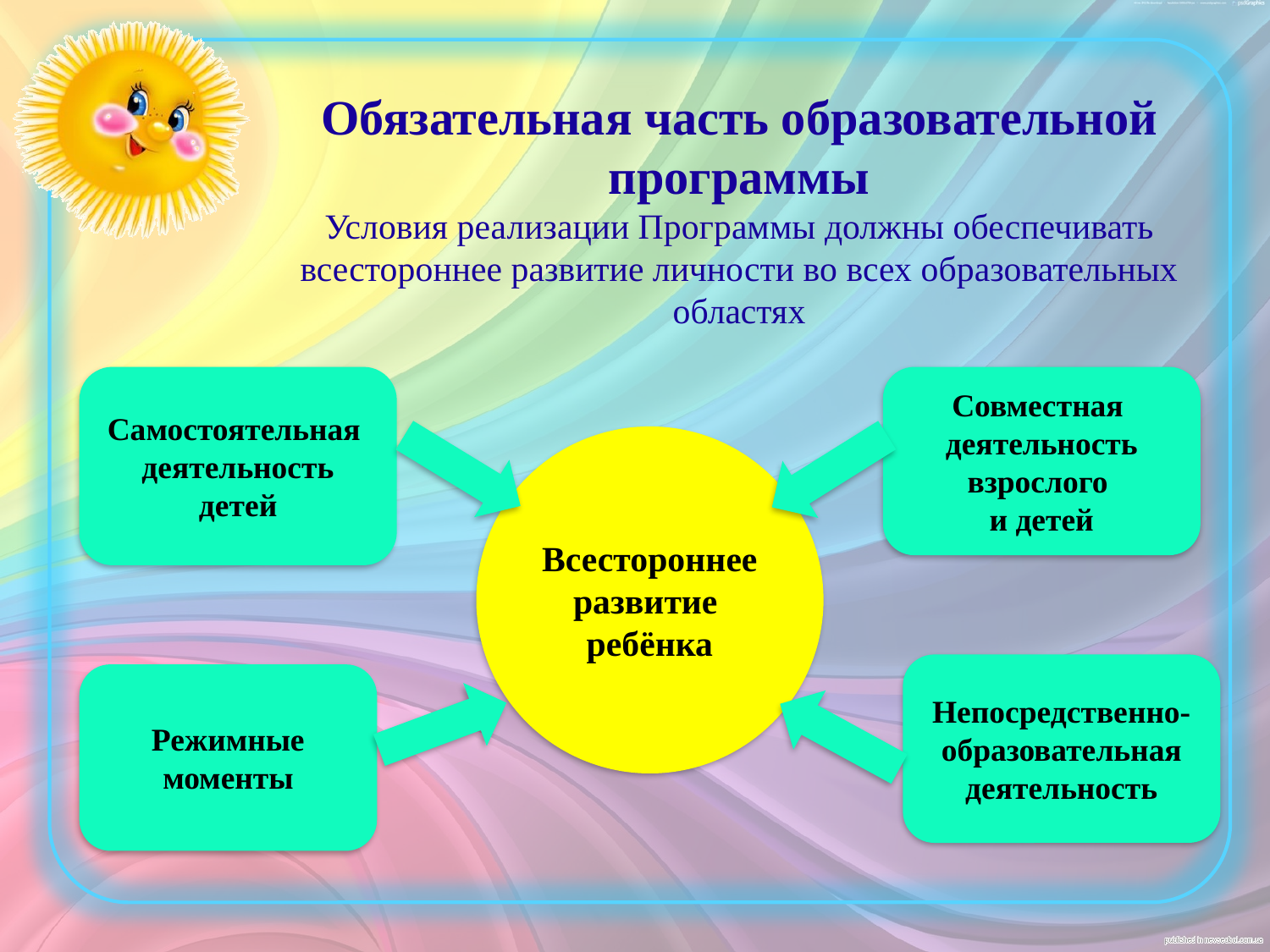

Обязательная часть образовательной программы
Условия реализации Программы должны обеспечивать всестороннее развитие личности во всех образовательных областях
Самостоятельная
деятельность
детей
Совместная
деятельность
взрослого
и детей

Всестороннее
развитие
ребёнка
Непосредственно-
образовательная деятельность

Режимные моменты